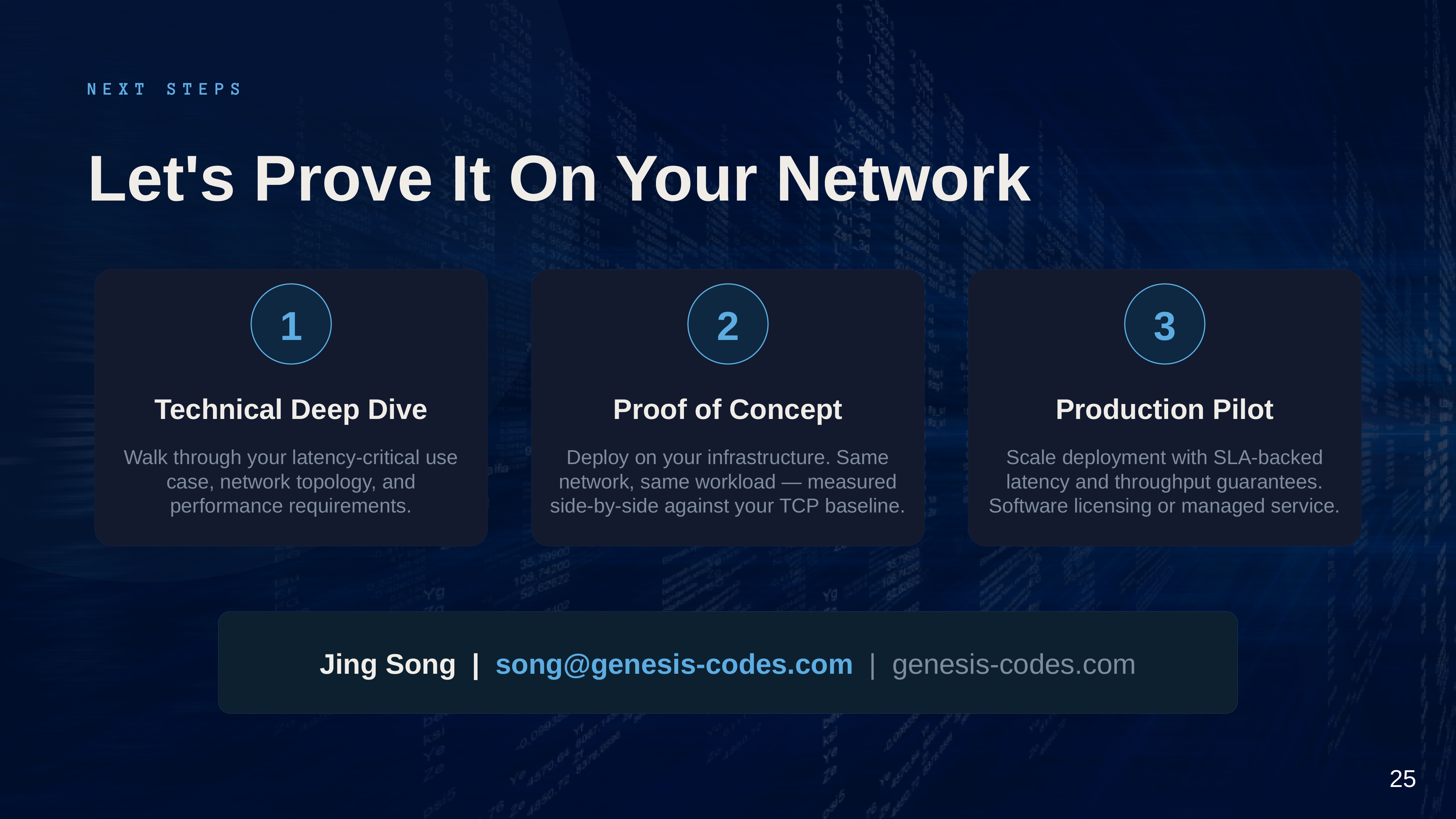

NEXT STEPS
Let's Prove It On Your Network

1

2

3
Technical Deep Dive
Proof of Concept
Production Pilot
Walk through your latency-critical use case, network topology, and performance requirements.
Deploy on your infrastructure. Same network, same workload — measured side-by-side against your TCP baseline.
Scale deployment with SLA-backed latency and throughput guarantees. Software licensing or managed service.

Jing Song  |  song@genesis-codes.com  |  genesis-codes.com